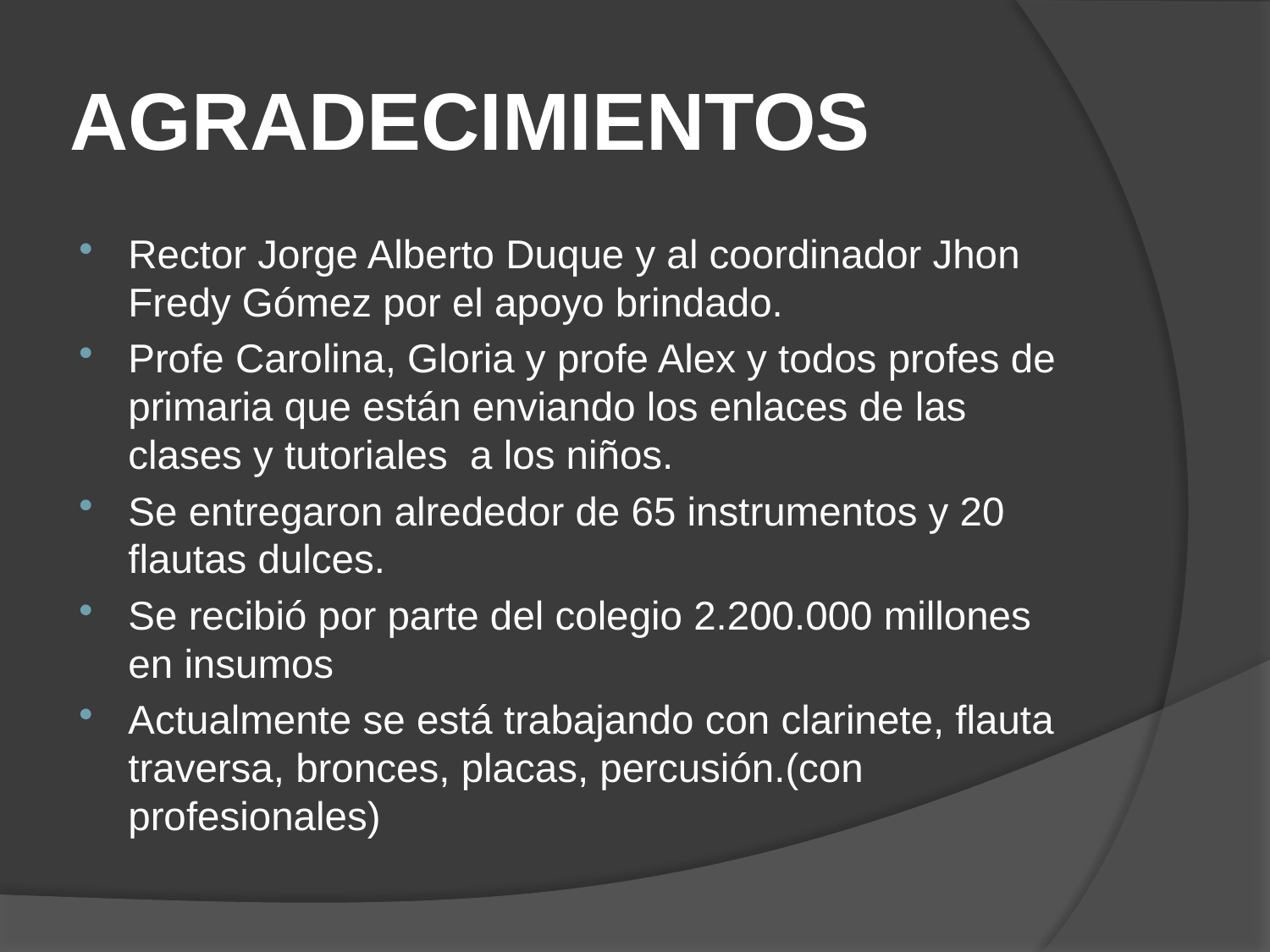

# AGRADECIMIENTOS
Rector Jorge Alberto Duque y al coordinador Jhon Fredy Gómez por el apoyo brindado.
Profe Carolina, Gloria y profe Alex y todos profes de primaria que están enviando los enlaces de las clases y tutoriales  a los niños.
Se entregaron alrededor de 65 instrumentos y 20 flautas dulces.
Se recibió por parte del colegio 2.200.000 millones en insumos
Actualmente se está trabajando con clarinete, flauta traversa, bronces, placas, percusión.(con profesionales)